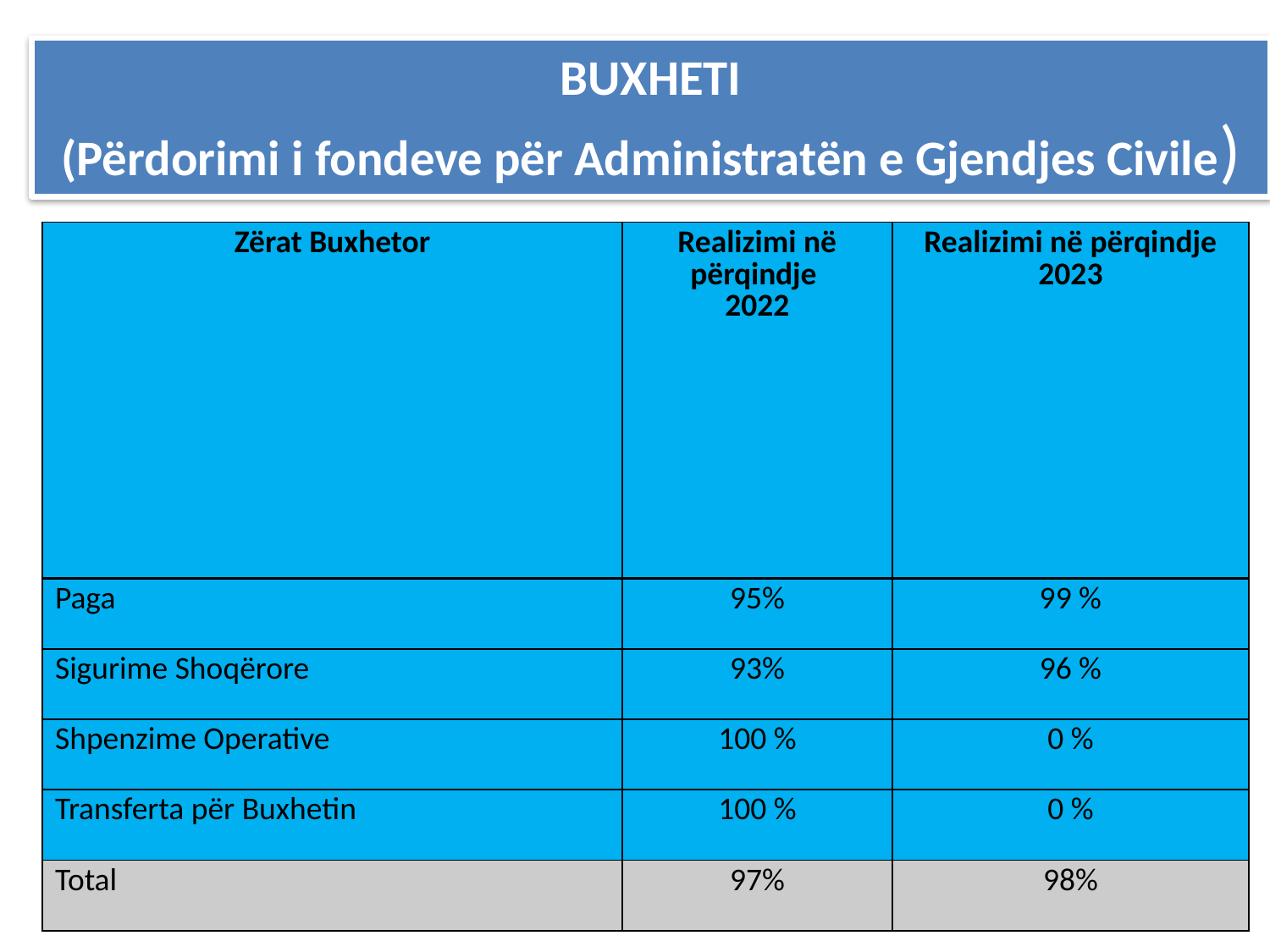

# BUXHETI (Përdorimi i fondeve për Administratën e Gjendjes Civile)
| Zërat Buxhetor | Realizimi në përqindje 2022 | Realizimi në përqindje 2023 |
| --- | --- | --- |
| Paga | 95% | 99 % |
| Sigurime Shoqërore | 93% | 96 % |
| Shpenzime Operative | 100 % | 0 % |
| Transferta për Buxhetin | 100 % | 0 % |
| Total | 97% | 98% |